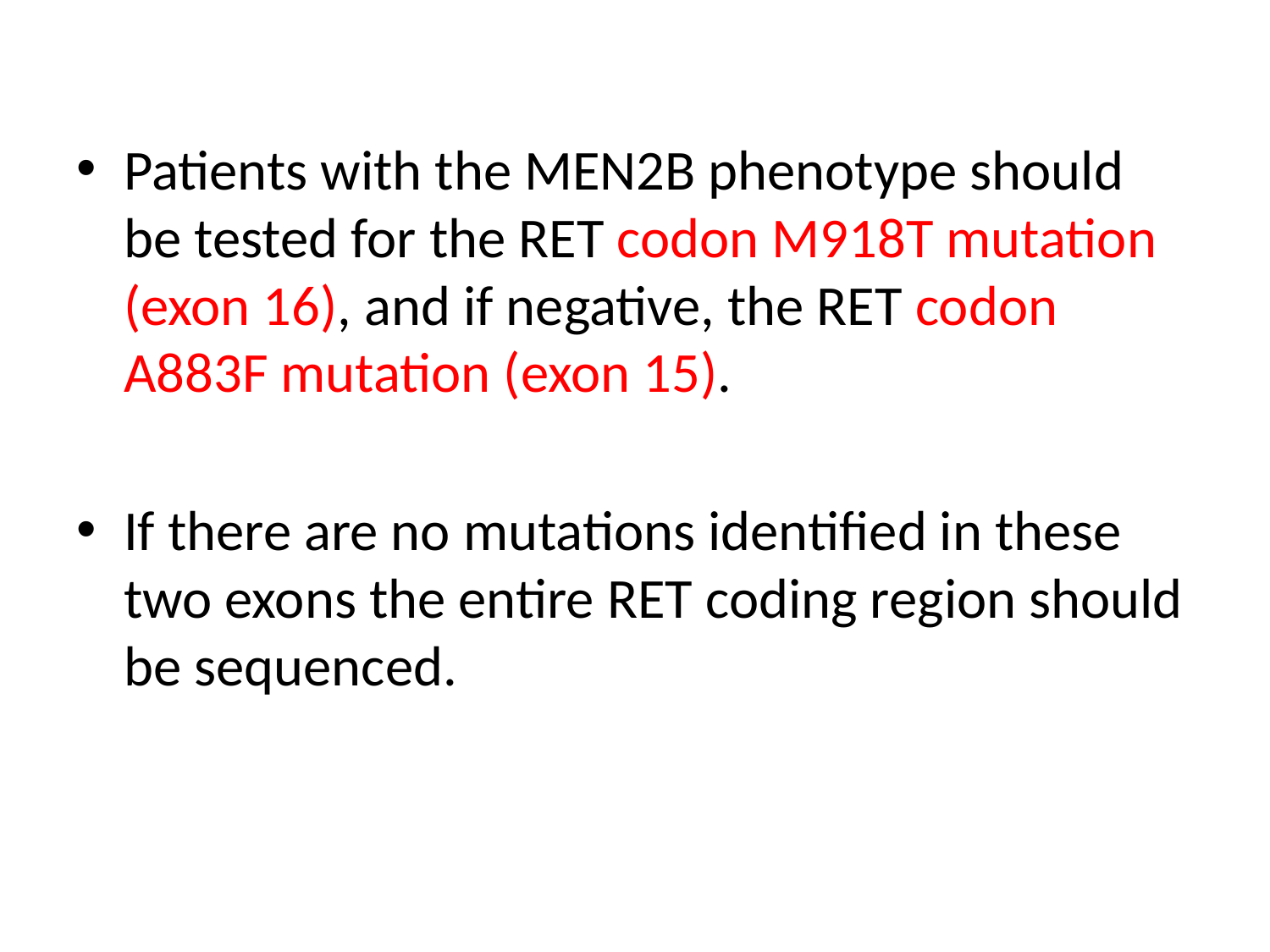

#
Patients with the MEN2B phenotype should be tested for the RET codon M918T mutation (exon 16), and if negative, the RET codon A883F mutation (exon 15).

If there are no mutations identified in these two exons the entire RET coding region should be sequenced.